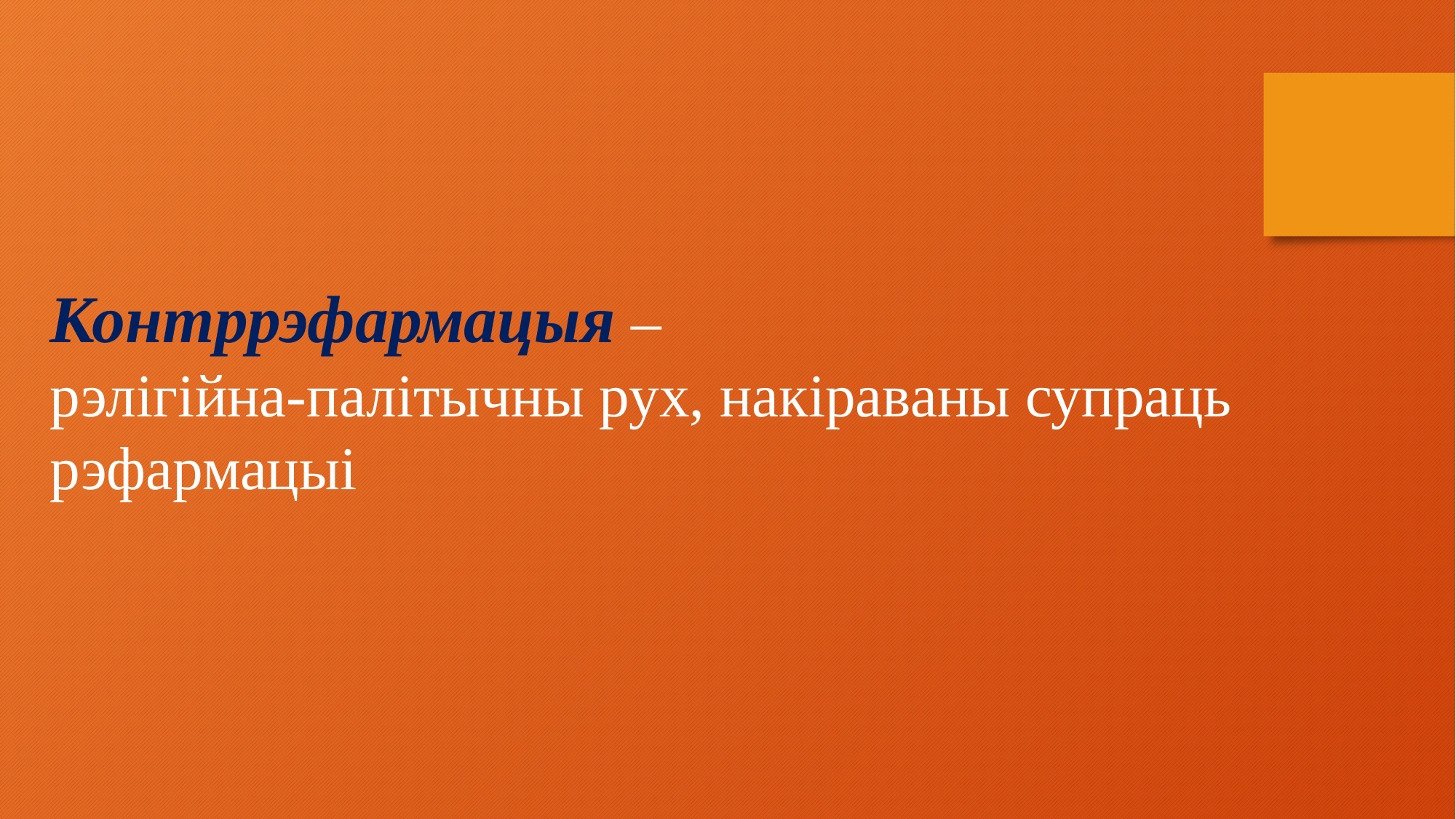

Контррэфармацыя –
рэлігійна-палітычны рух, накіраваны супраць рэфармацыі